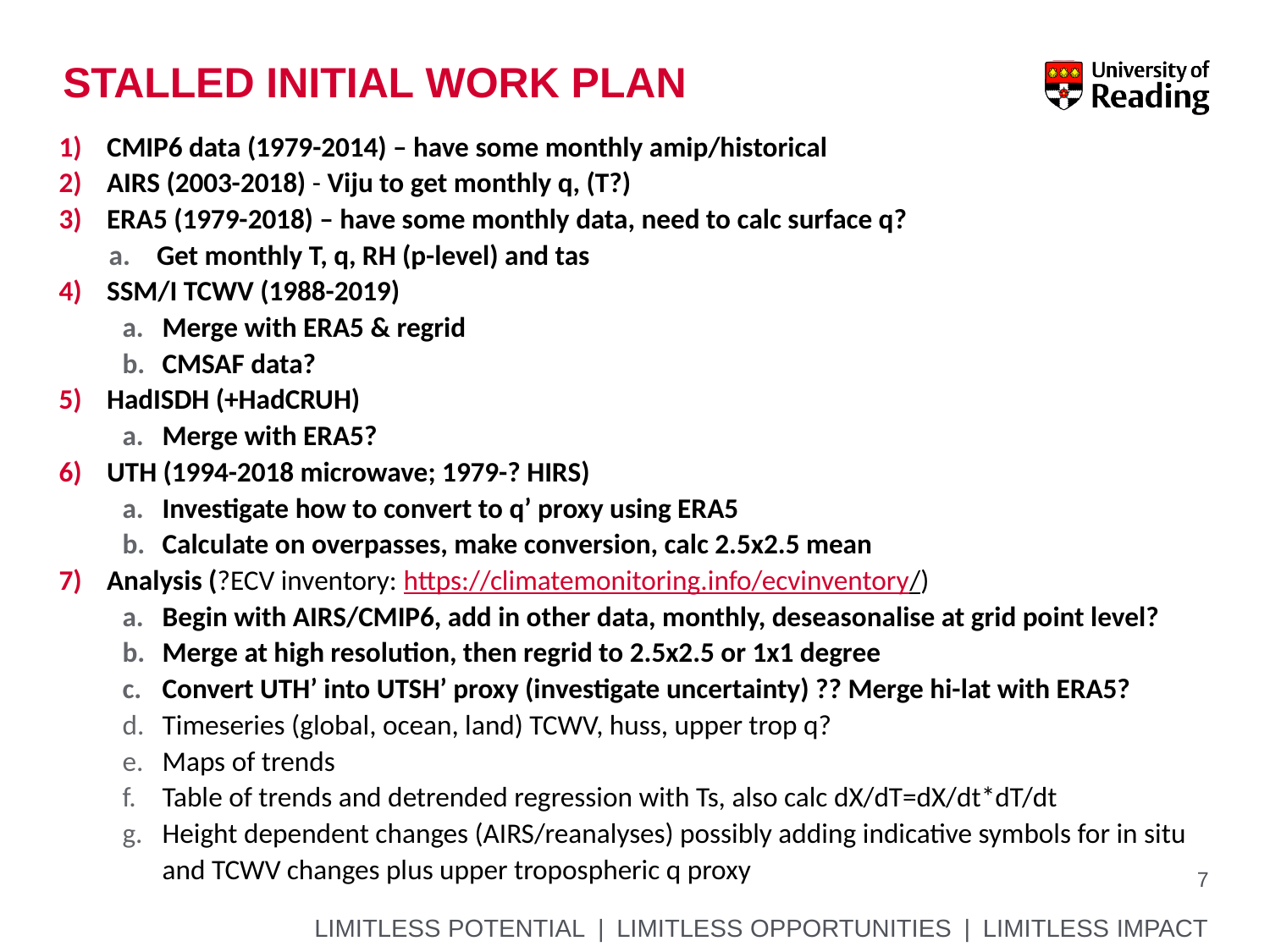

# Stalled INITIAL Work Plan
CMIP6 data (1979-2014) – have some monthly amip/historical
AIRS (2003-2018) - Viju to get monthly q, (T?)
ERA5 (1979-2018) – have some monthly data, need to calc surface q?
Get monthly T, q, RH (p-level) and tas
SSM/I TCWV (1988-2019)
Merge with ERA5 & regrid
CMSAF data?
HadISDH (+HadCRUH)
Merge with ERA5?
UTH (1994-2018 microwave; 1979-? HIRS)
Investigate how to convert to q’ proxy using ERA5
Calculate on overpasses, make conversion, calc 2.5x2.5 mean
Analysis (?ECV inventory: https://climatemonitoring.info/ecvinventory/)
Begin with AIRS/CMIP6, add in other data, monthly, deseasonalise at grid point level?
Merge at high resolution, then regrid to 2.5x2.5 or 1x1 degree
Convert UTH’ into UTSH’ proxy (investigate uncertainty) ?? Merge hi-lat with ERA5?
Timeseries (global, ocean, land) TCWV, huss, upper trop q?
Maps of trends
Table of trends and detrended regression with Ts, also calc dX/dT=dX/dt*dT/dt
Height dependent changes (AIRS/reanalyses) possibly adding indicative symbols for in situ and TCWV changes plus upper tropospheric q proxy
7